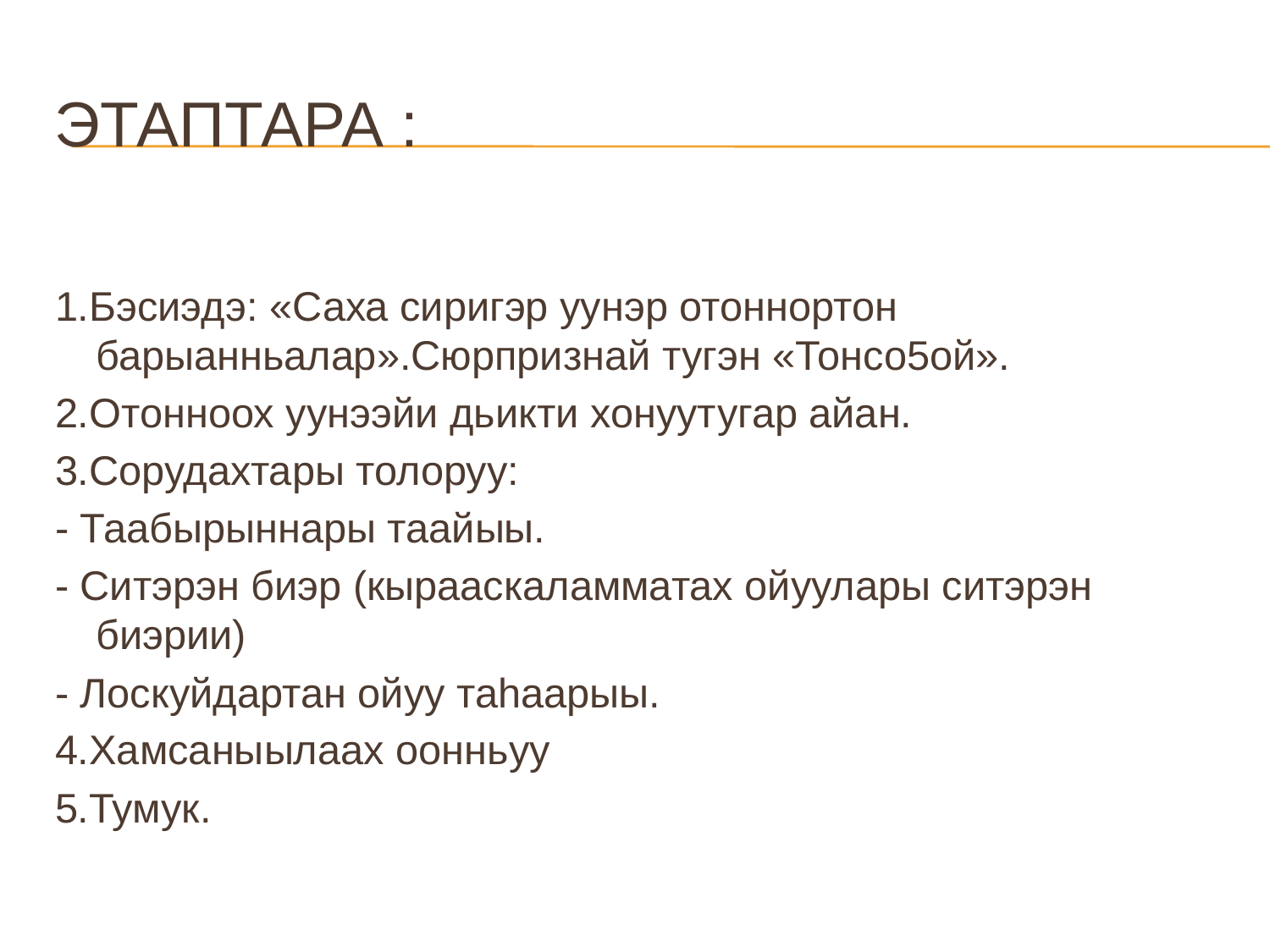

# Этаптара :

1.Бэсиэдэ: «Саха сиригэр уунэр отоннортон барыанньалар».Сюрпризнай тугэн «Тонсо5ой».
2.Отонноох уунээйи дьикти хонуутугар айан.
3.Сорудахтары толоруу:
- Таабырыннары таайыы.
- Ситэрэн биэр (кырааскаламматах ойуулары ситэрэн биэрии)
- Лоскуйдартан ойуу таһаарыы.
4.Хамсаныылаах оонньуу
5.Тумук.